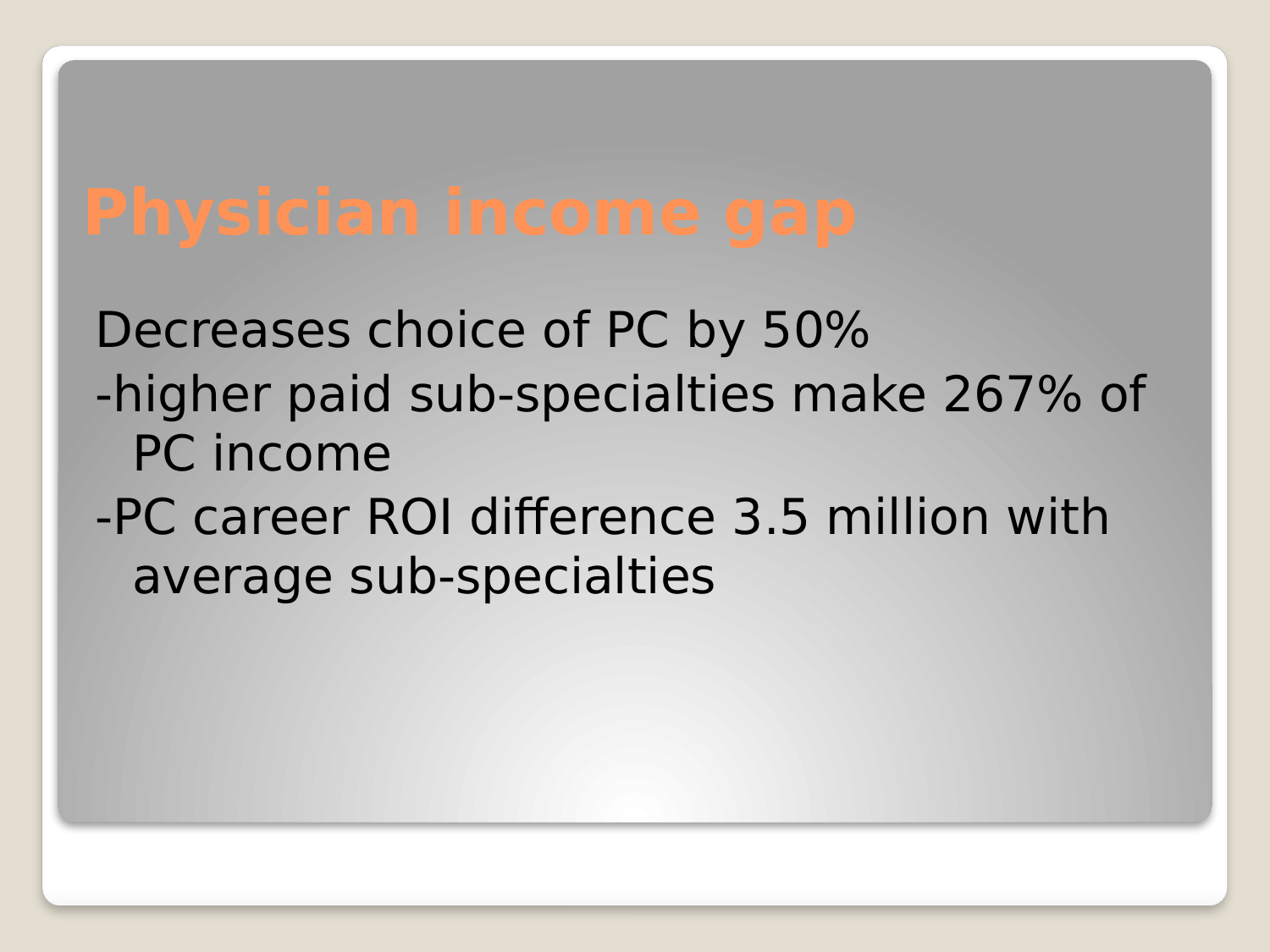

# Physician income gap
Decreases choice of PC by 50%
-higher paid sub-specialties make 267% of PC income
-PC career ROI difference 3.5 million with average sub-specialties